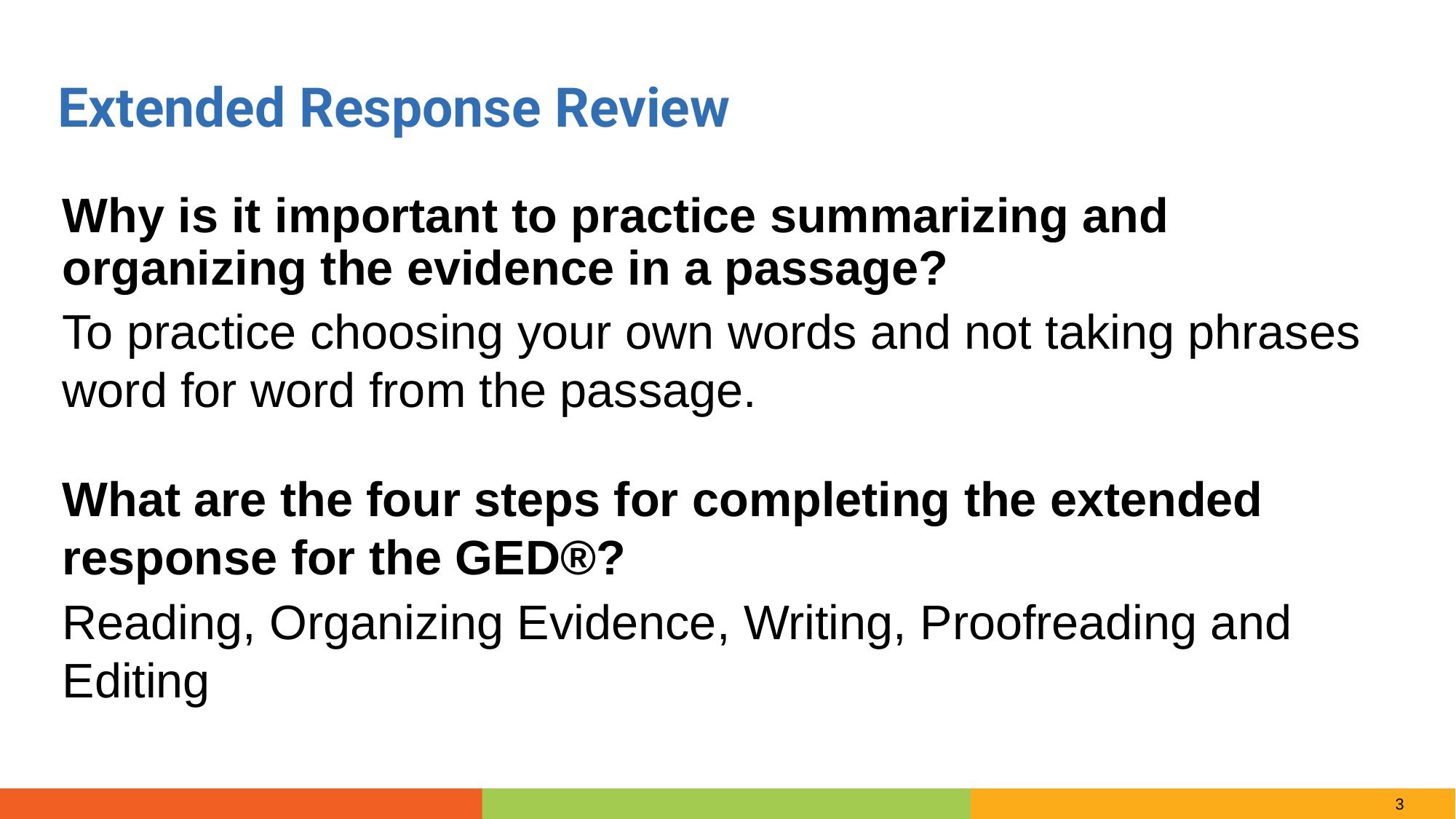

Extended Response Review
Why is it important to practice summarizing and organizing the evidence in a passage?

What are the four steps for completing the extended response for the GED®?
To practice choosing your own words and not taking phrases word for word from the passage.
Reading, Organizing Evidence, Writing, Proofreading and Editing